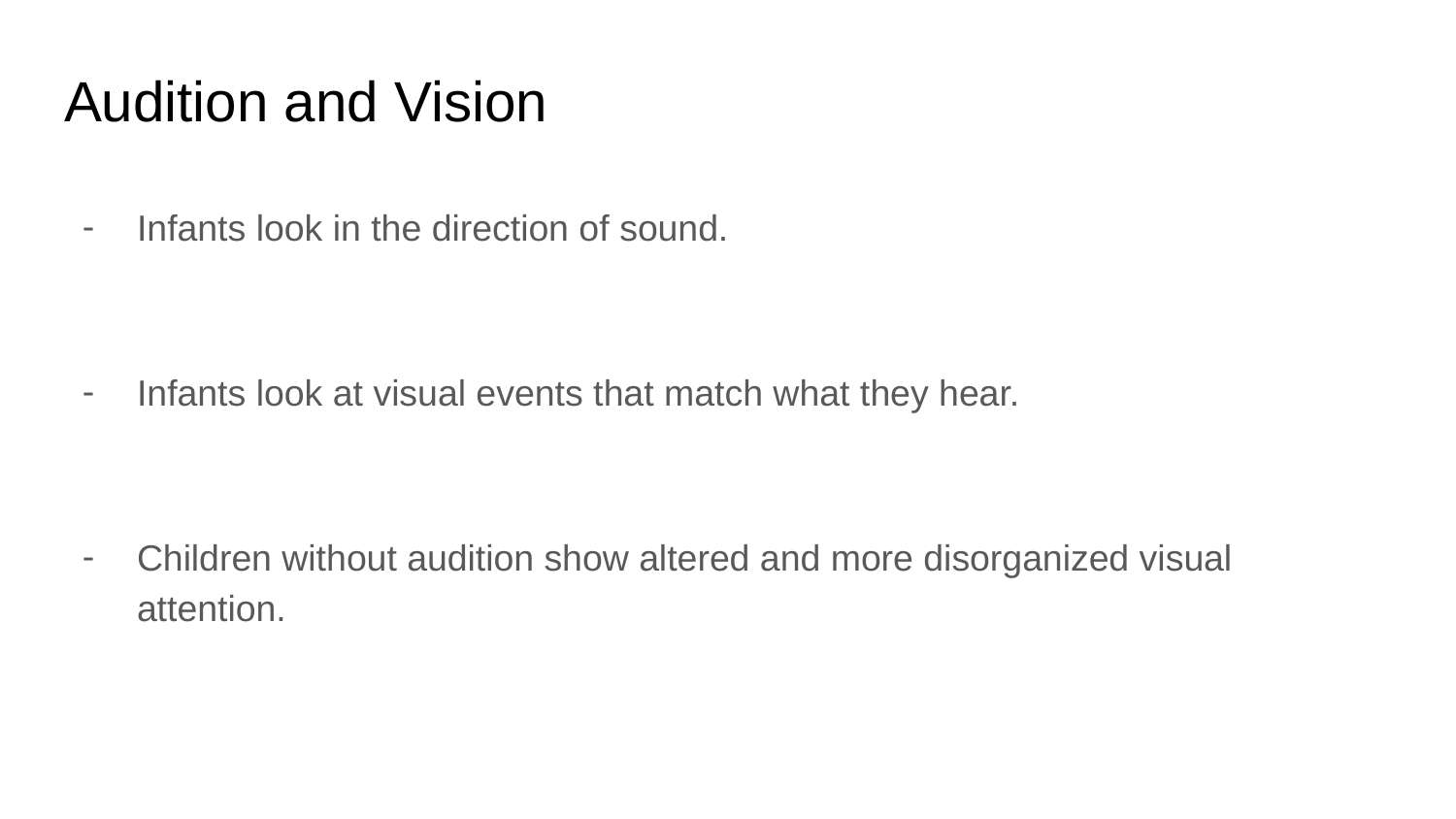

# Audition and Vision
Infants look in the direction of sound.

Infants look at visual events that match what they hear.

Children without audition show altered and more disorganized visual attention.